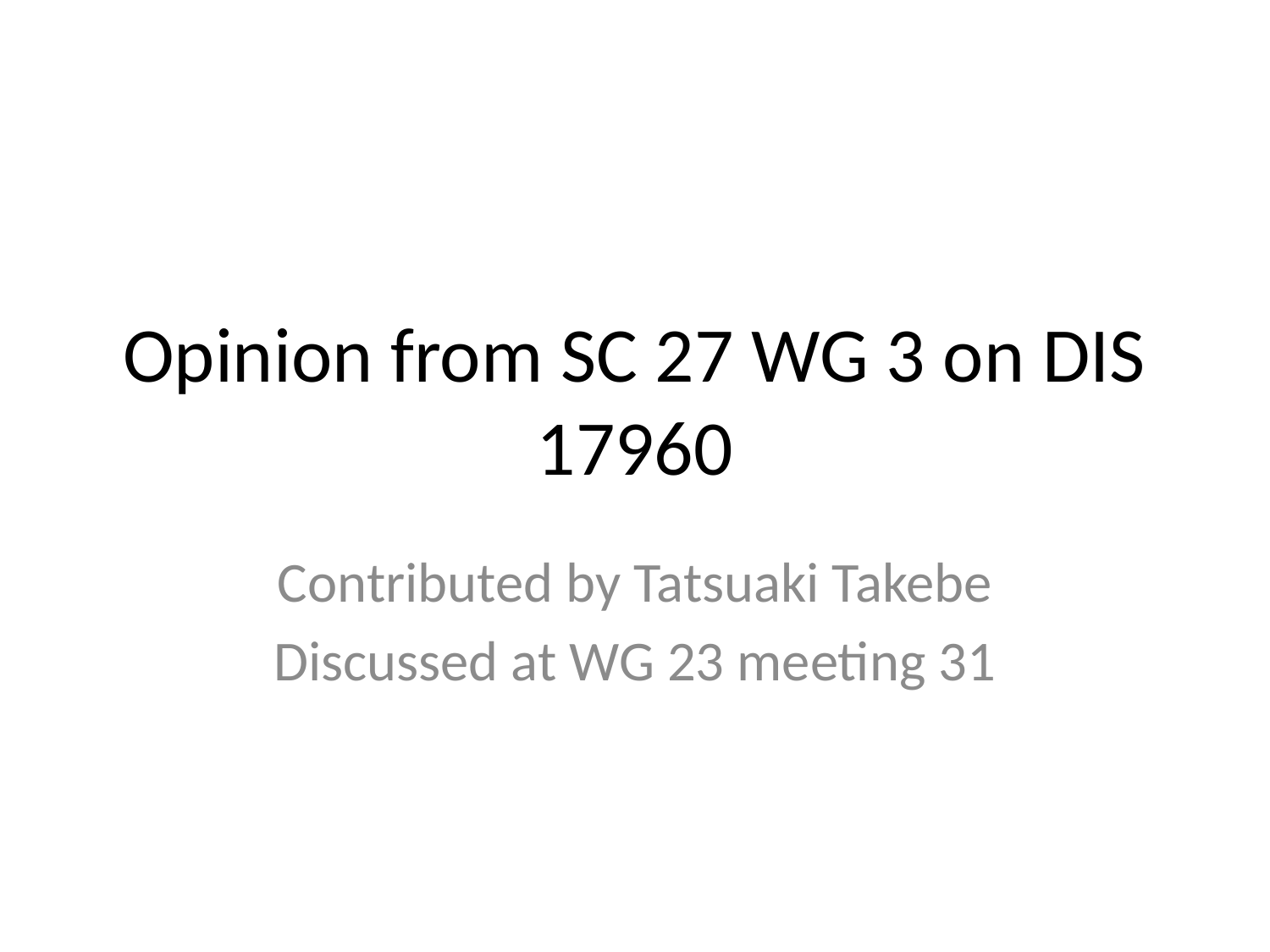

# Opinion from SC 27 WG 3 on DIS 17960
Contributed by Tatsuaki Takebe
Discussed at WG 23 meeting 31